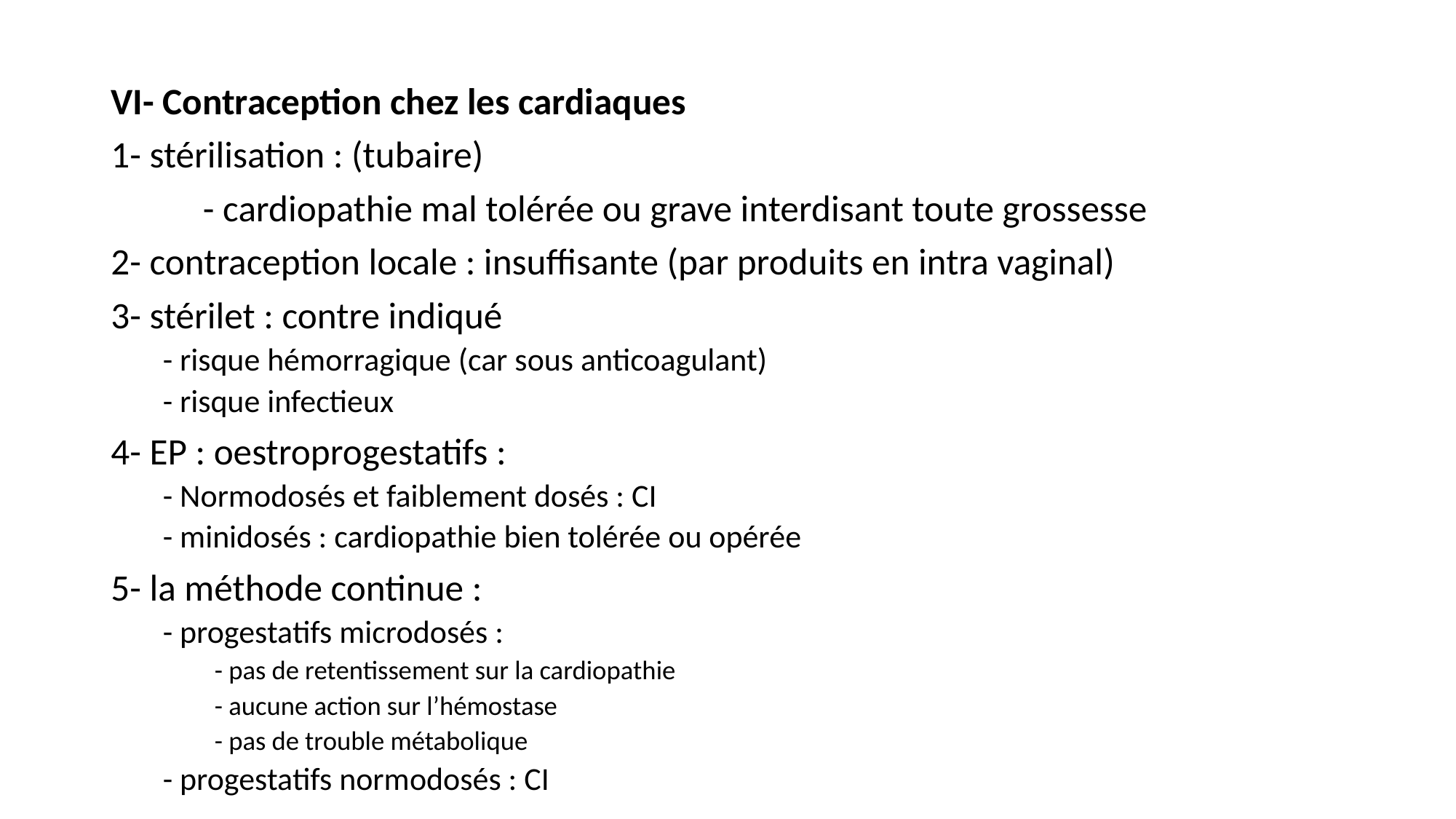

VI- Contraception chez les cardiaques
1- stérilisation : (tubaire)
           - cardiopathie mal tolérée ou grave interdisant toute grossesse
2- contraception locale : insuffisante (par produits en intra vaginal)
3- stérilet : contre indiqué
- risque hémorragique (car sous anticoagulant)
- risque infectieux
4- EP : oestroprogestatifs :
- Normodosés et faiblement dosés : CI
- minidosés : cardiopathie bien tolérée ou opérée
5- la méthode continue :
- progestatifs microdosés :
- pas de retentissement sur la cardiopathie
- aucune action sur l’hémostase
- pas de trouble métabolique
- progestatifs normodosés : CI